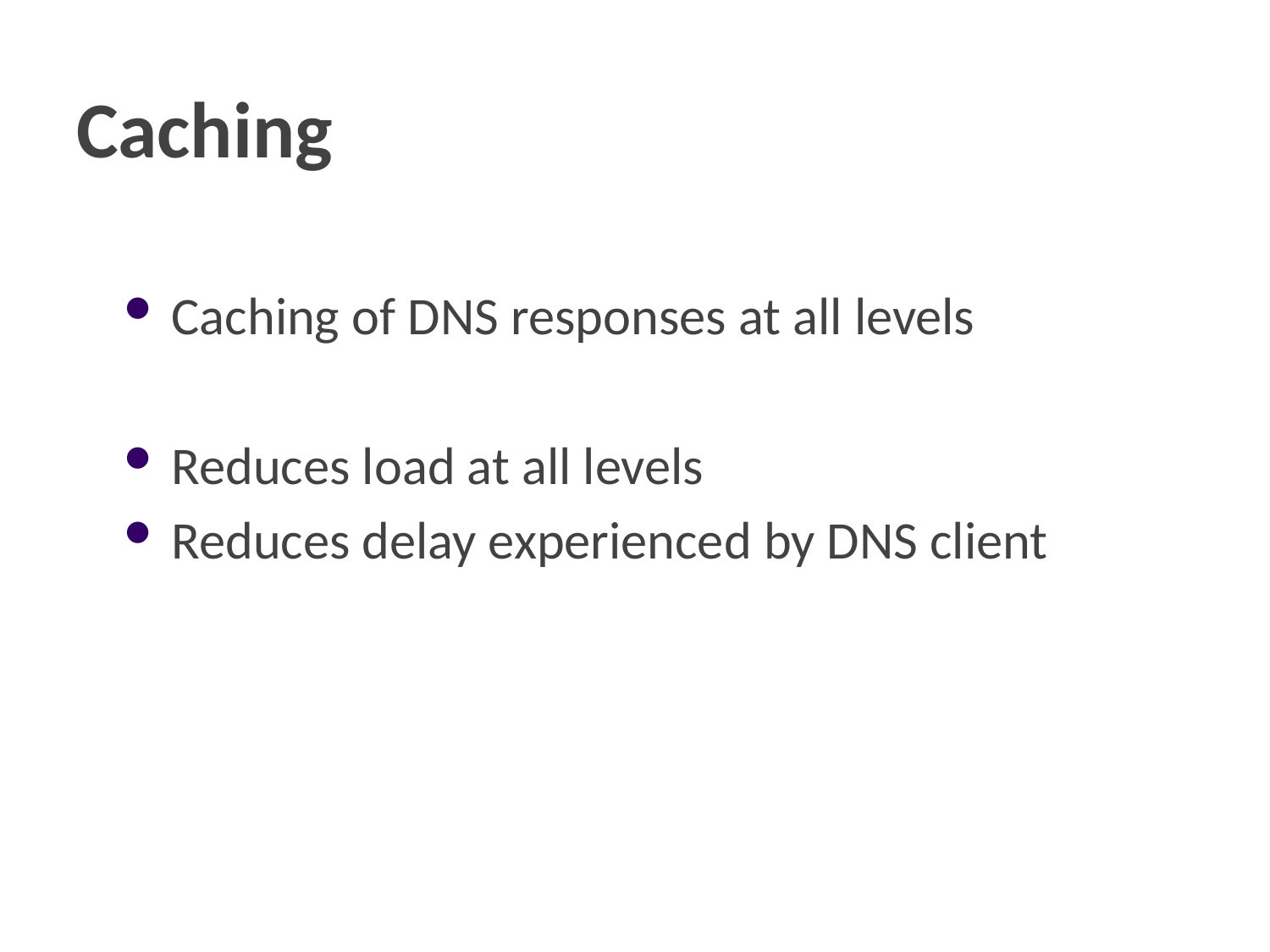

# Caching
Caching of DNS responses at all levels
Reduces load at all levels
Reduces delay experienced by DNS client